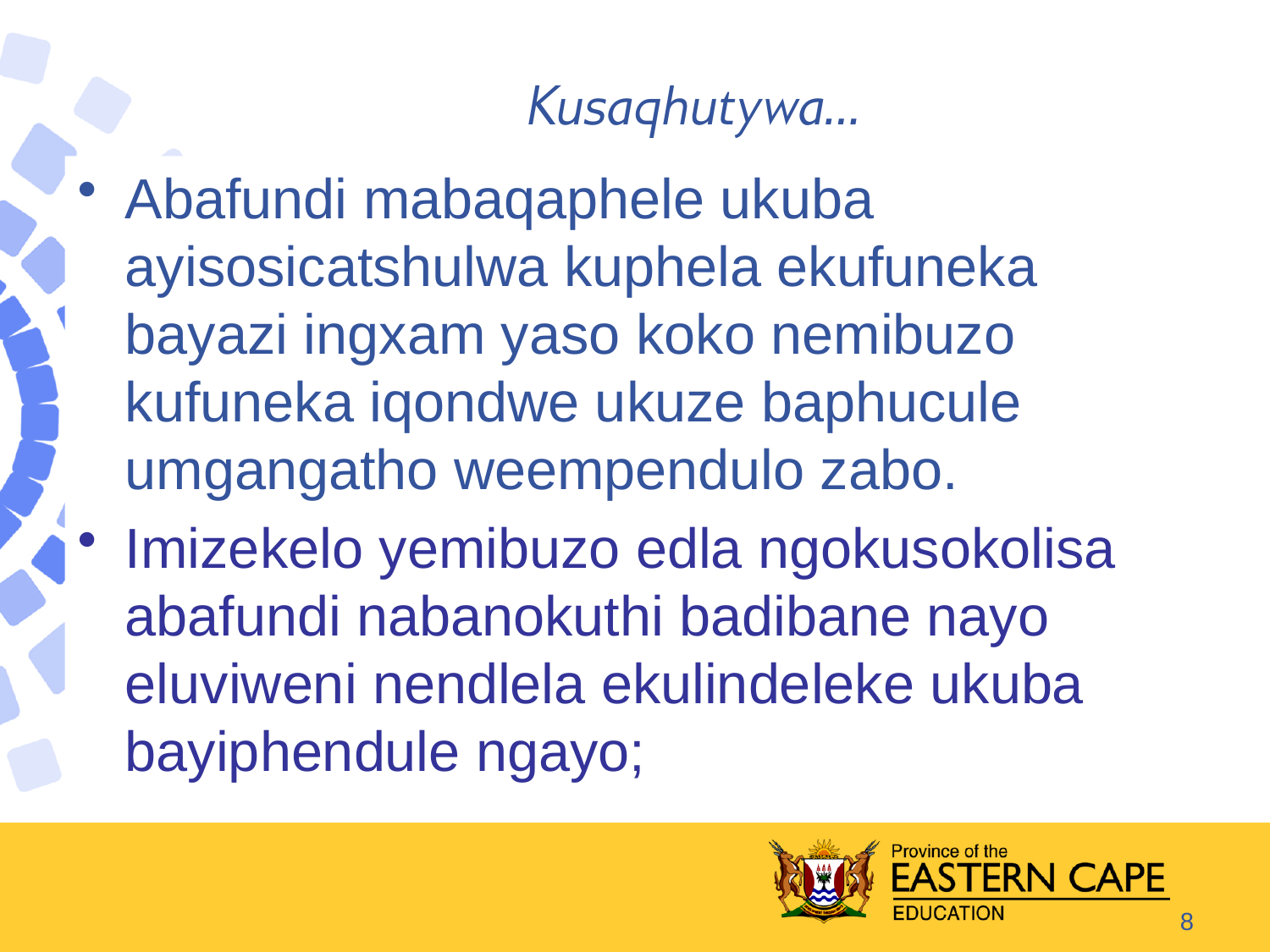

# Kusaqhutywa…
Abafundi mabaqaphele ukuba ayisosicatshulwa kuphela ekufuneka bayazi ingxam yaso koko nemibuzo kufuneka iqondwe ukuze baphucule umgangatho weempendulo zabo.
Imizekelo yemibuzo edla ngokusokolisa abafundi nabanokuthi badibane nayo eluviweni nendlela ekulindeleke ukuba bayiphendule ngayo;

8